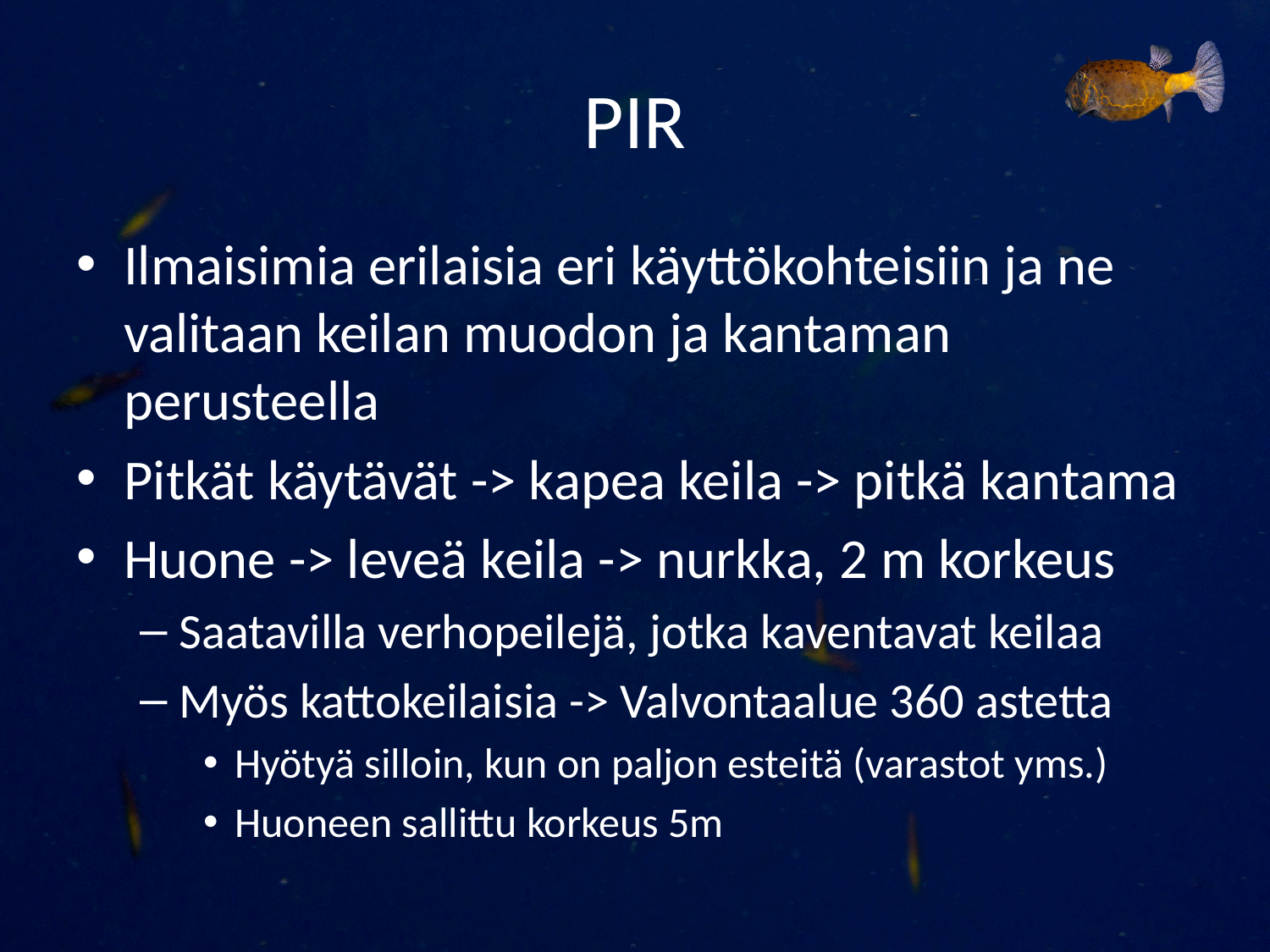

# PIR
Ilmaisimia erilaisia eri käyttökohteisiin ja ne valitaan keilan muodon ja kantaman perusteella
Pitkät käytävät -> kapea keila -> pitkä kantama
Huone -> leveä keila -> nurkka, 2 m korkeus
Saatavilla verhopeilejä, jotka kaventavat keilaa
Myös kattokeilaisia -> Valvontaalue 360 astetta
Hyötyä silloin, kun on paljon esteitä (varastot yms.)
Huoneen sallittu korkeus 5m